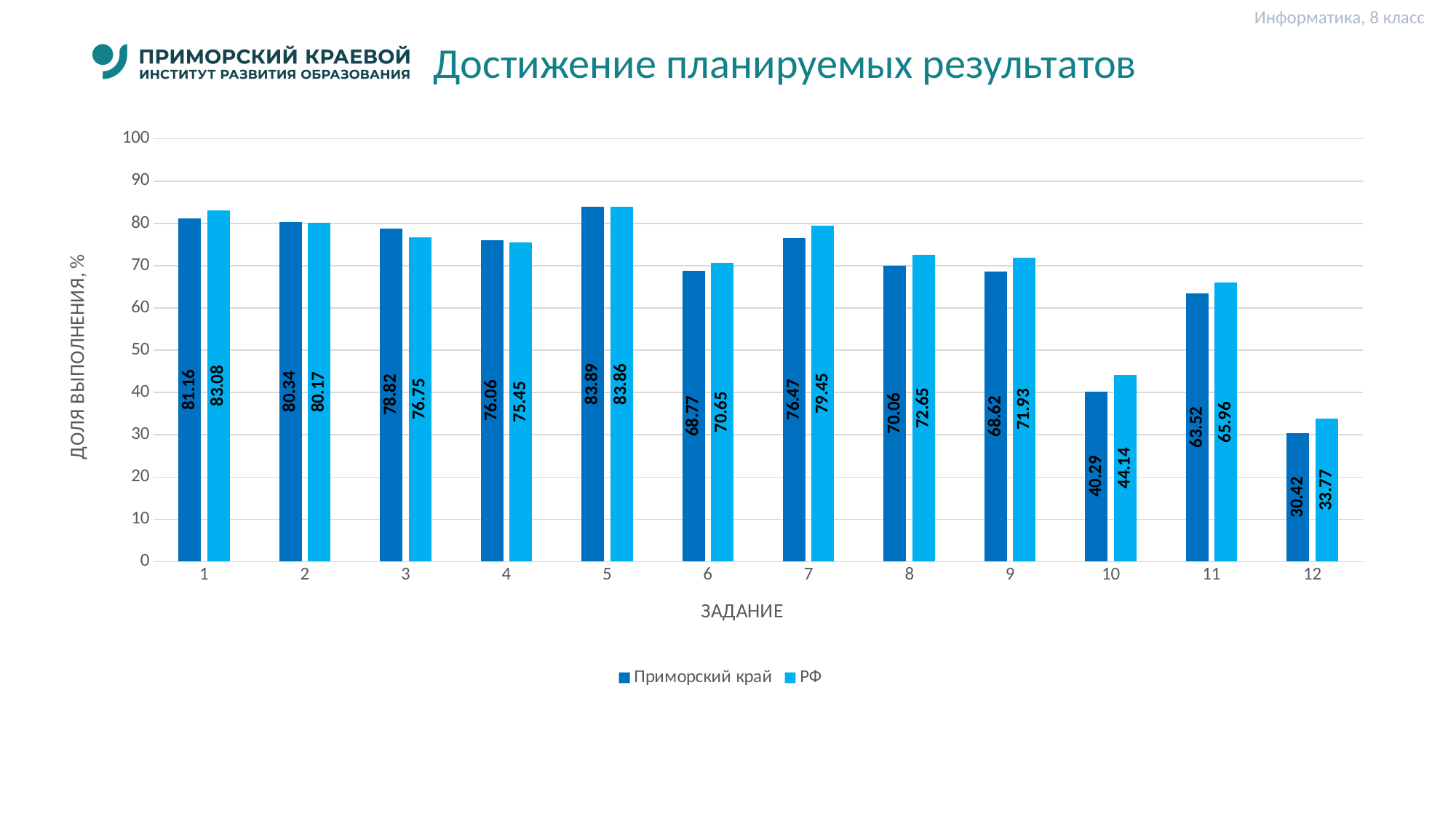

Информатика, 8 класс
# Достижение планируемых результатов

### Chart

| Category | Приморский край | РФ |
|---|---|---|